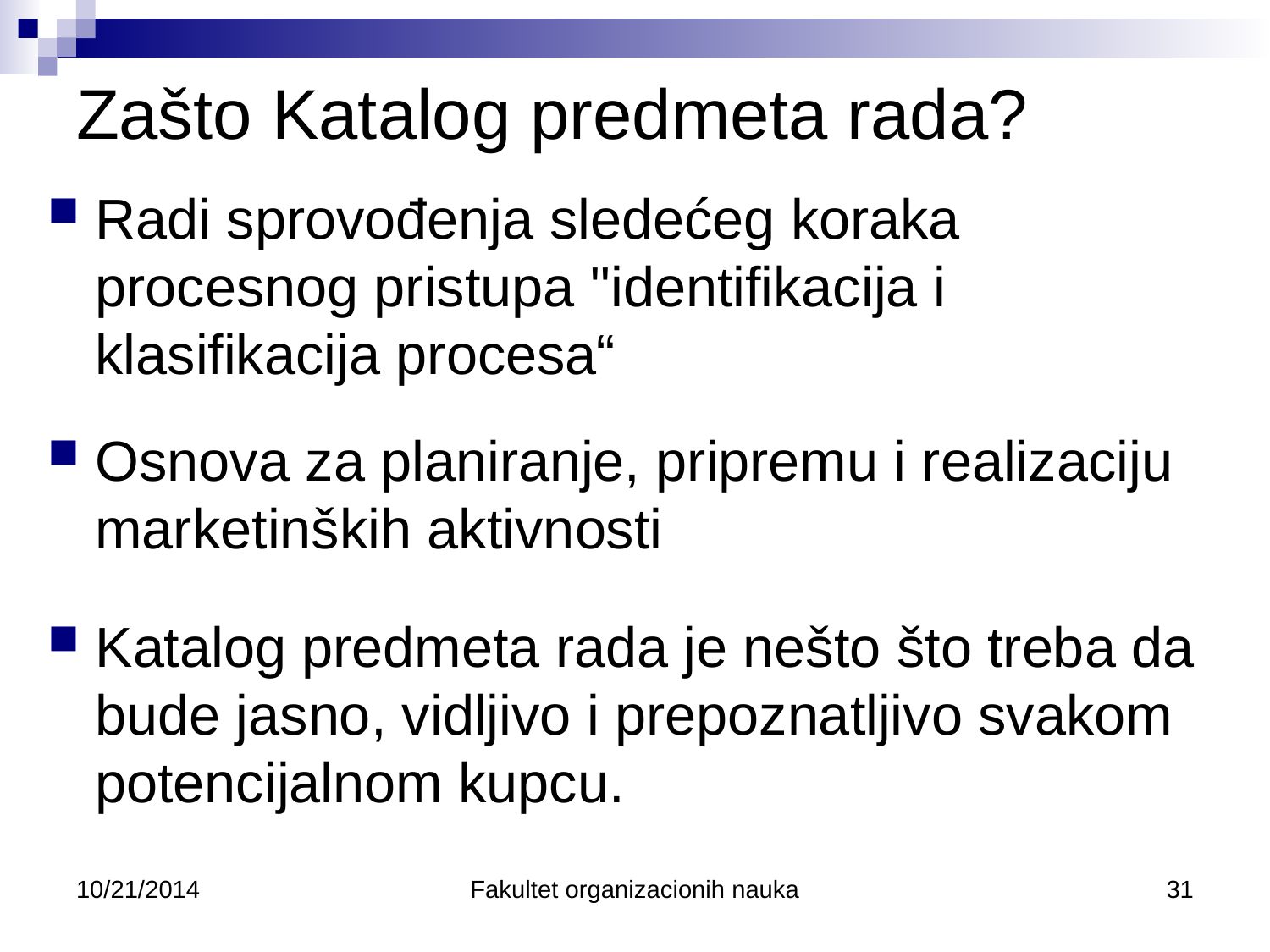

Zašto Katalog predmeta rada?
Radi sprovođenja sledećeg koraka procesnog pristupa "identifikacija i klasifikacija procesa“

Osnova za planiranje, pripremu i realizaciju marketinških aktivnosti

Katalog predmeta rada je nešto što treba da bude jasno, vidljivo i prepoznatljivo svakom potencijalnom kupcu.
10/21/2014
Fakultet organizacionih nauka
31